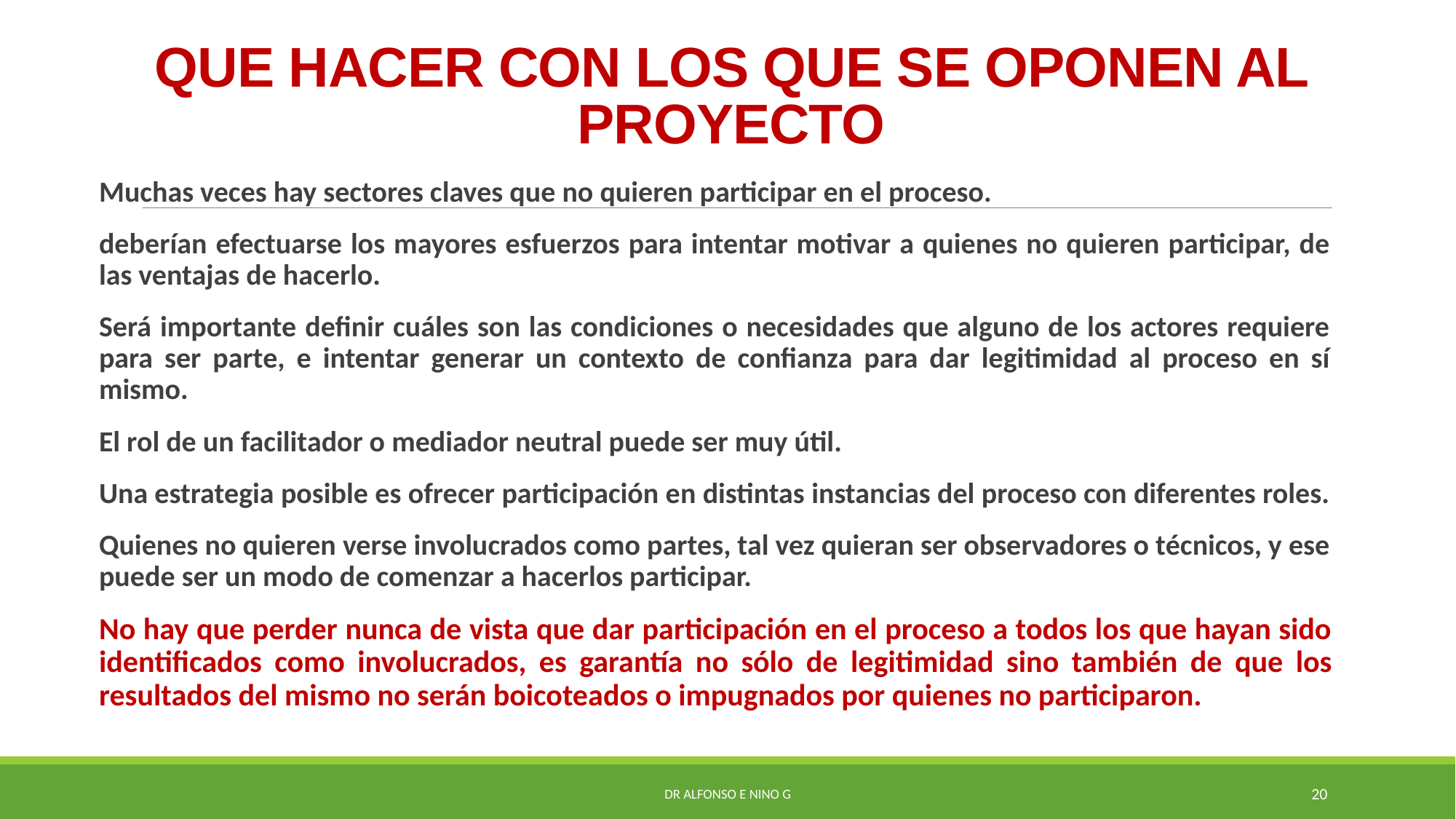

# QUE HACER CON LOS QUE SE OPONEN AL PROYECTO
Muchas veces hay sectores claves que no quieren participar en el proceso.
deberían efectuarse los mayores esfuerzos para intentar motivar a quienes no quieren participar, de las ventajas de hacerlo.
Será importante definir cuáles son las condiciones o necesidades que alguno de los actores requiere para ser parte, e intentar generar un contexto de confianza para dar legitimidad al proceso en sí mismo.
El rol de un facilitador o mediador neutral puede ser muy útil.
Una estrategia posible es ofrecer participación en distintas instancias del proceso con diferentes roles.
Quienes no quieren verse involucrados como partes, tal vez quieran ser observadores o técnicos, y ese puede ser un modo de comenzar a hacerlos participar.
No hay que perder nunca de vista que dar participación en el proceso a todos los que hayan sido identificados como involucrados, es garantía no sólo de legitimidad sino también de que los resultados del mismo no serán boicoteados o impugnados por quienes no participaron.

Dr Alfonso E Nino G
20